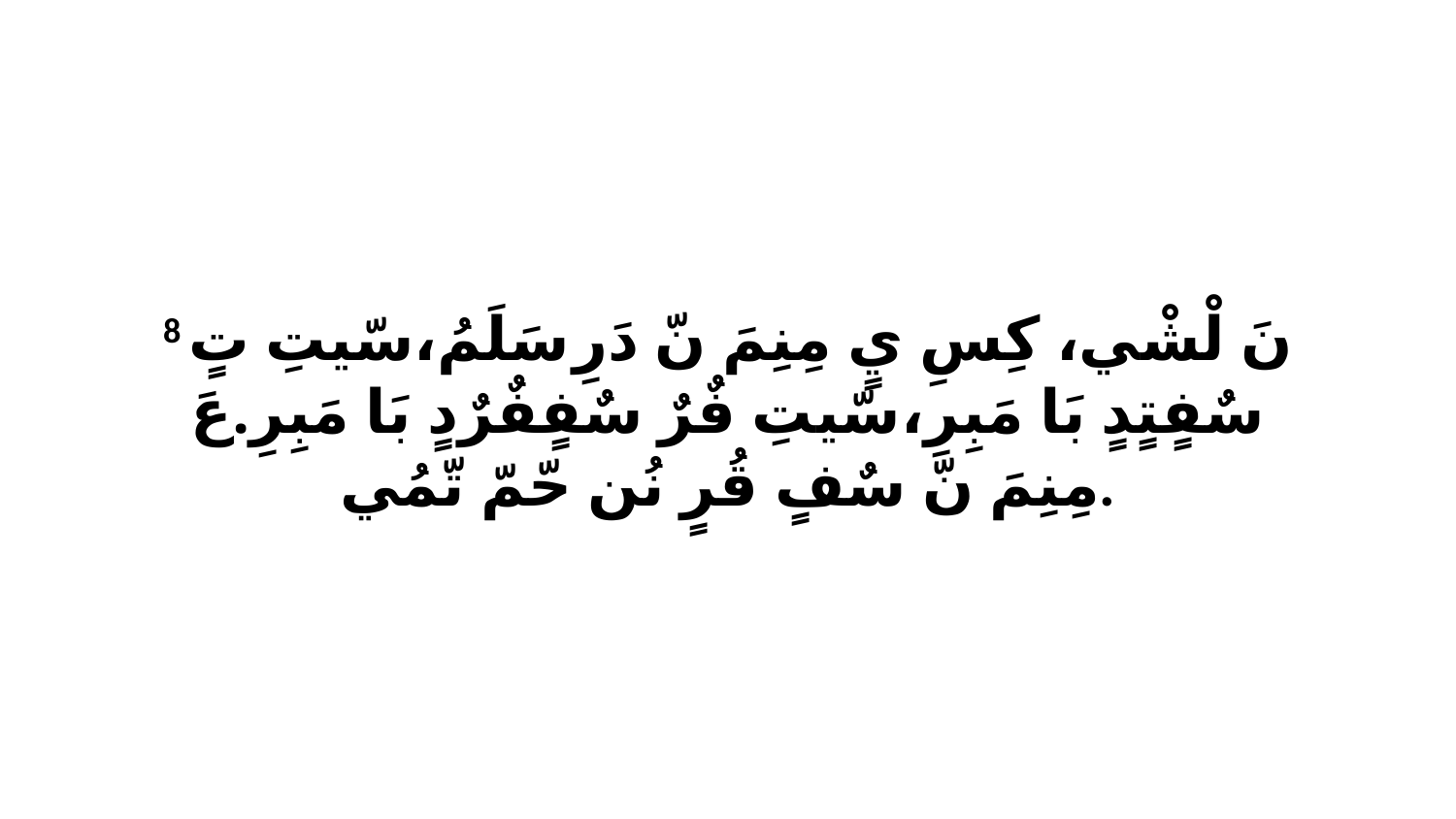

8 نَ لْشْي، كِسِ يٍ مِنِمَ نّ دَرِ سَلَمُ،سّيتِ تٍ سٌفٍتٍدٍ بَا مَبِرِ،سّيتِ فٌرٌ سٌفٍفٌرٌدٍ بَا مَبِرِ.عَ مِنِمَ نّ سٌفٍ قُرٍ نُن حّمّ تّمُي.